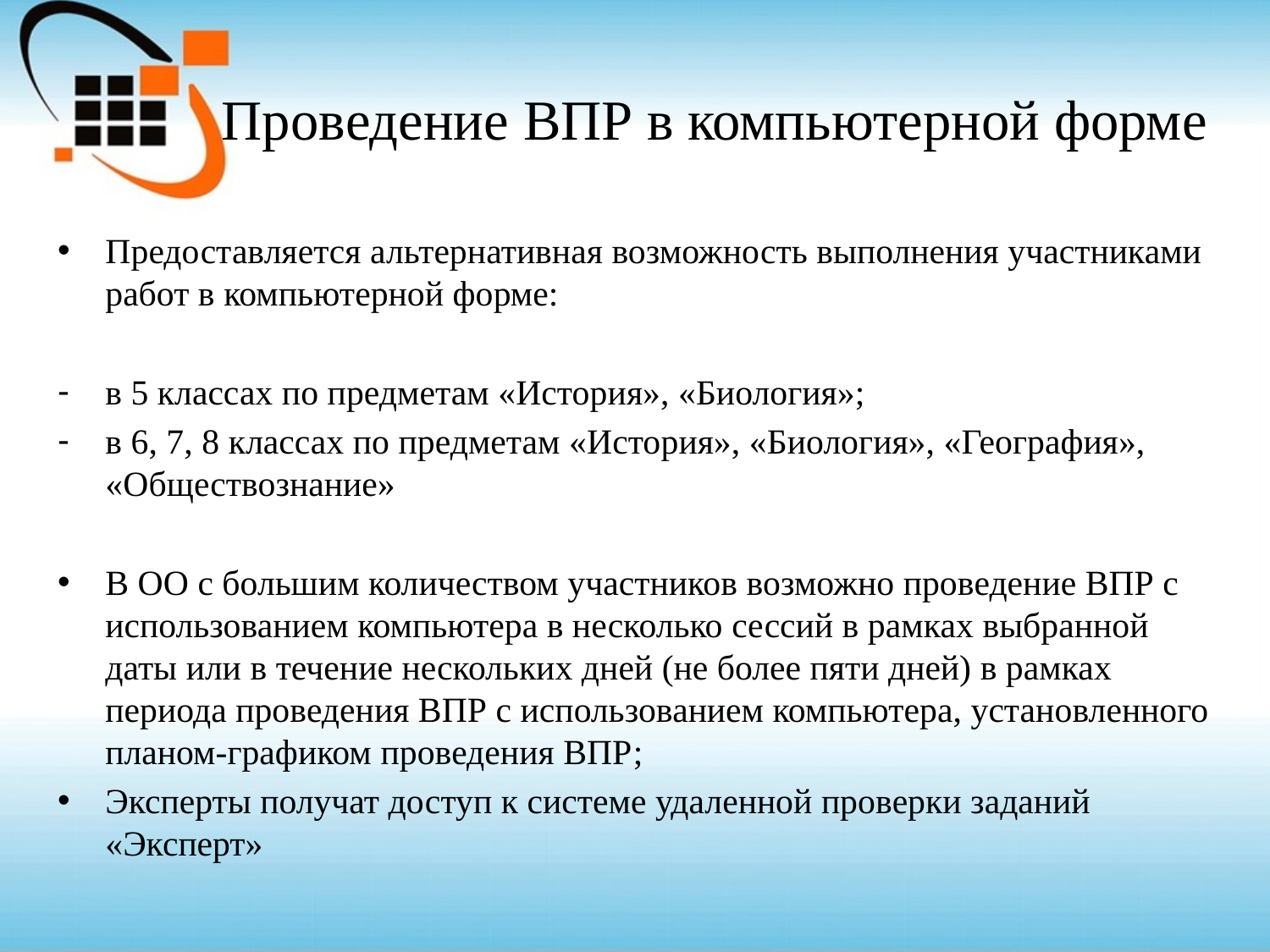

# Проведение ВПР в компьютерной форме
Предоставляется альтернативная возможность выполнения участниками работ в компьютерной форме:

в 5 классах по предметам «История», «Биология»;
в 6, 7, 8 классах по предметам «История», «Биология», «География», «Обществознание»

В ОО с большим количеством участников возможно проведение ВПР с использованием компьютера в несколько сессий в рамках выбранной даты или в течение нескольких дней (не более пяти дней) в рамках периода проведения ВПР с использованием компьютера, установленного планом-графиком проведения ВПР;
Эксперты получат доступ к системе удаленной проверки заданий «Эксперт»